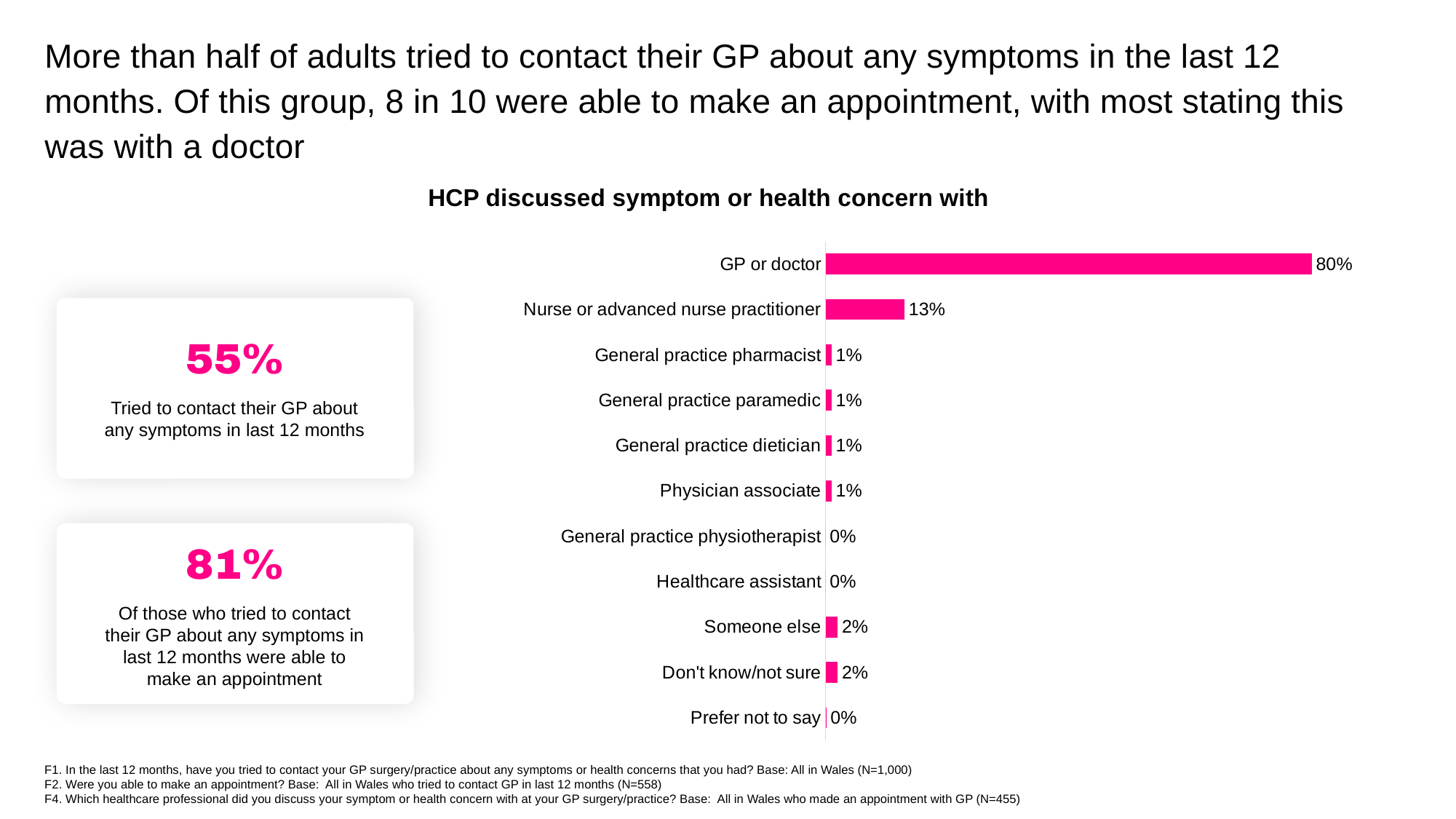

More than half of adults tried to contact their GP about any symptoms in the last 12 months. Of this group, 8 in 10 were able to make an appointment, with most stating this was with a doctor
HCP discussed symptom or health concern with

### Chart

| Category | Mar-22 |
|---|---|
| Prefer not to say | 0.0012 |
| Don't know/not sure | 0.02 |
| Someone else | 0.02 |
| Healthcare assistant | 0.0 |
| General practice physiotherapist | 0.0 |
| Physician associate | 0.01 |
| General practice dietician | 0.01 |
| General practice paramedic | 0.01 |
| General practice pharmacist | 0.01 |
| Nurse or advanced nurse practitioner | 0.13 |
| GP or doctor | 0.8 |
55%

Tried to contact their GP about any symptoms in last 12 months

81%

Of those who tried to contact their GP about any symptoms in last 12 months were able to make an appointment
F1. In the last 12 months, have you tried to contact your GP surgery/practice about any symptoms or health concerns that you had? Base: All in Wales (N=1,000)
F2. Were you able to make an appointment? Base:  All in Wales who tried to contact GP in last 12 months (N=558)
F4. Which healthcare professional did you discuss your symptom or health concern with at your GP surgery/practice? Base:  All in Wales who made an appointment with GP (N=455)